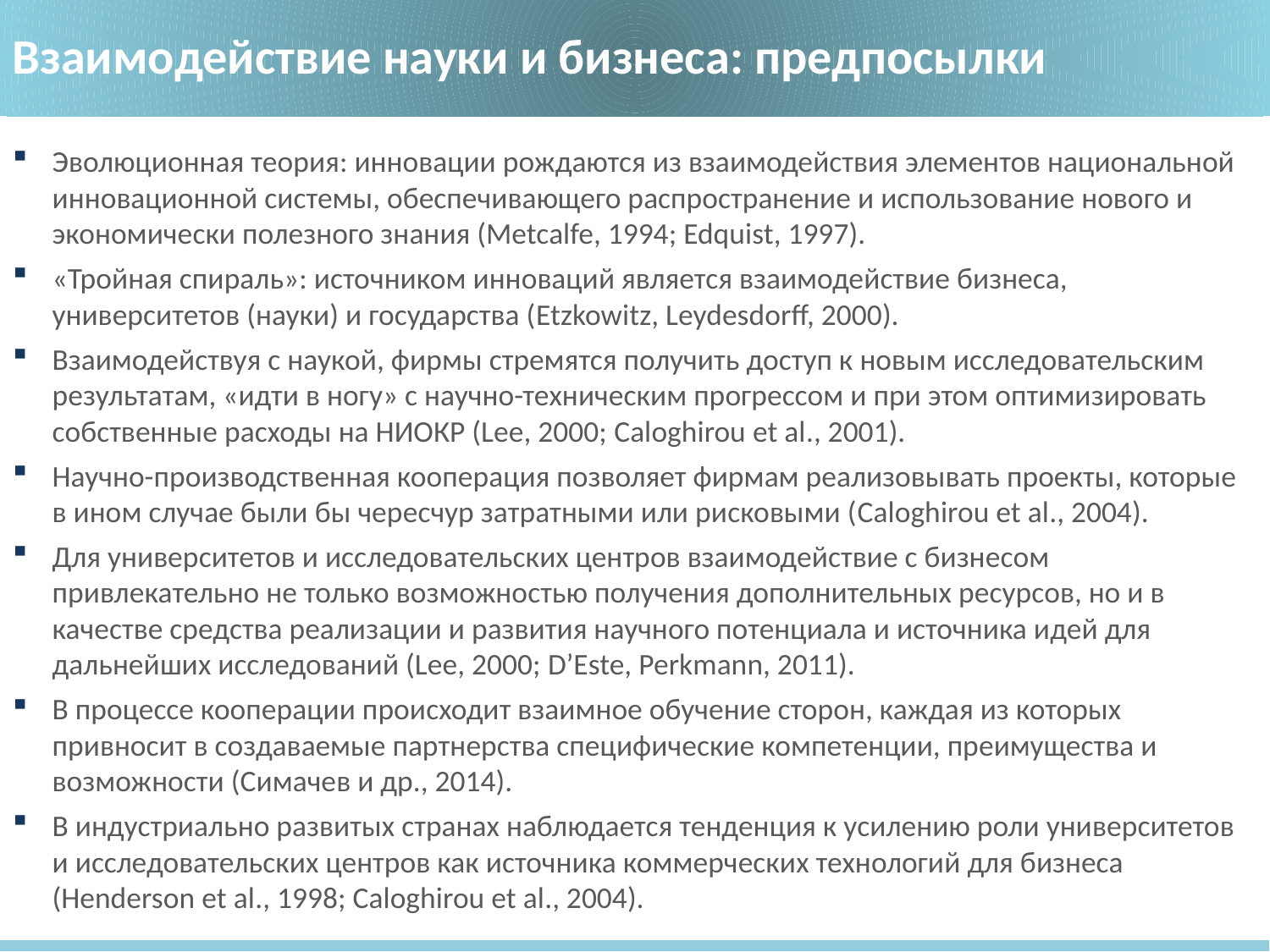

Взаимодействие науки и бизнеса: предпосылки
Эволюционная теория: инновации рождаются из взаимодействия элементов национальной инновационной системы, обеспечивающего распространение и использование нового и экономически полезного знания (Metcalfe, 1994; Edquist, 1997).
«Тройная спираль»: источником инноваций является взаимодействие бизнеса, университетов (науки) и государства (Etzkowitz, Leydesdorff, 2000).
Взаимодействуя с наукой, фирмы стремятся получить доступ к новым исследовательским результатам, «идти в ногу» с научно-техническим прогрессом и при этом оптимизировать собственные расходы на НИОКР (Lee, 2000; Caloghirou et al., 2001).
Научно-производственная кооперация позволяет фирмам реализовывать проекты, которые в ином случае были бы чересчур затратными или рисковыми (Caloghirou et al., 2004).
Для университетов и исследовательских центров взаимодействие с бизнесом привлекательно не только возможностью получения дополнительных ресурсов, но и в качестве средства реализации и развития научного потенциала и источника идей для дальнейших исследований (Lee, 2000; D’Este, Perkmann, 2011).
В процессе кооперации происходит взаимное обучение сторон, каждая из которых привносит в создаваемые партнерства специфические компетенции, преимущества и возможности (Симачев и др., 2014).
В индустриально развитых странах наблюдается тенденция к усилению роли университетов и исследовательских центров как источника коммерческих технологий для бизнеса (Henderson et al., 1998; Caloghirou et al., 2004).